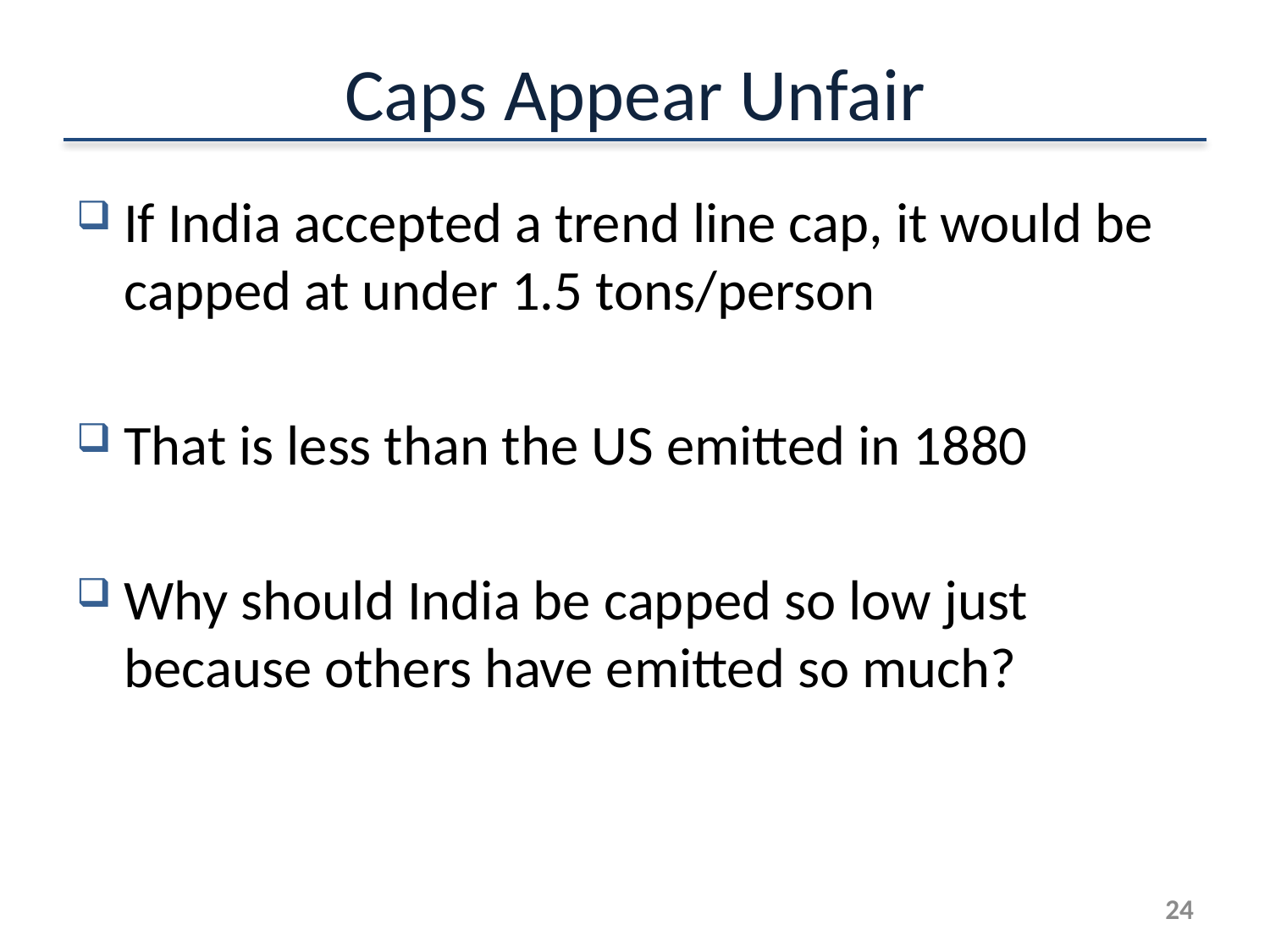

# Caps Appear Unfair
If India accepted a trend line cap, it would be capped at under 1.5 tons/person

That is less than the US emitted in 1880

Why should India be capped so low just because others have emitted so much?
24